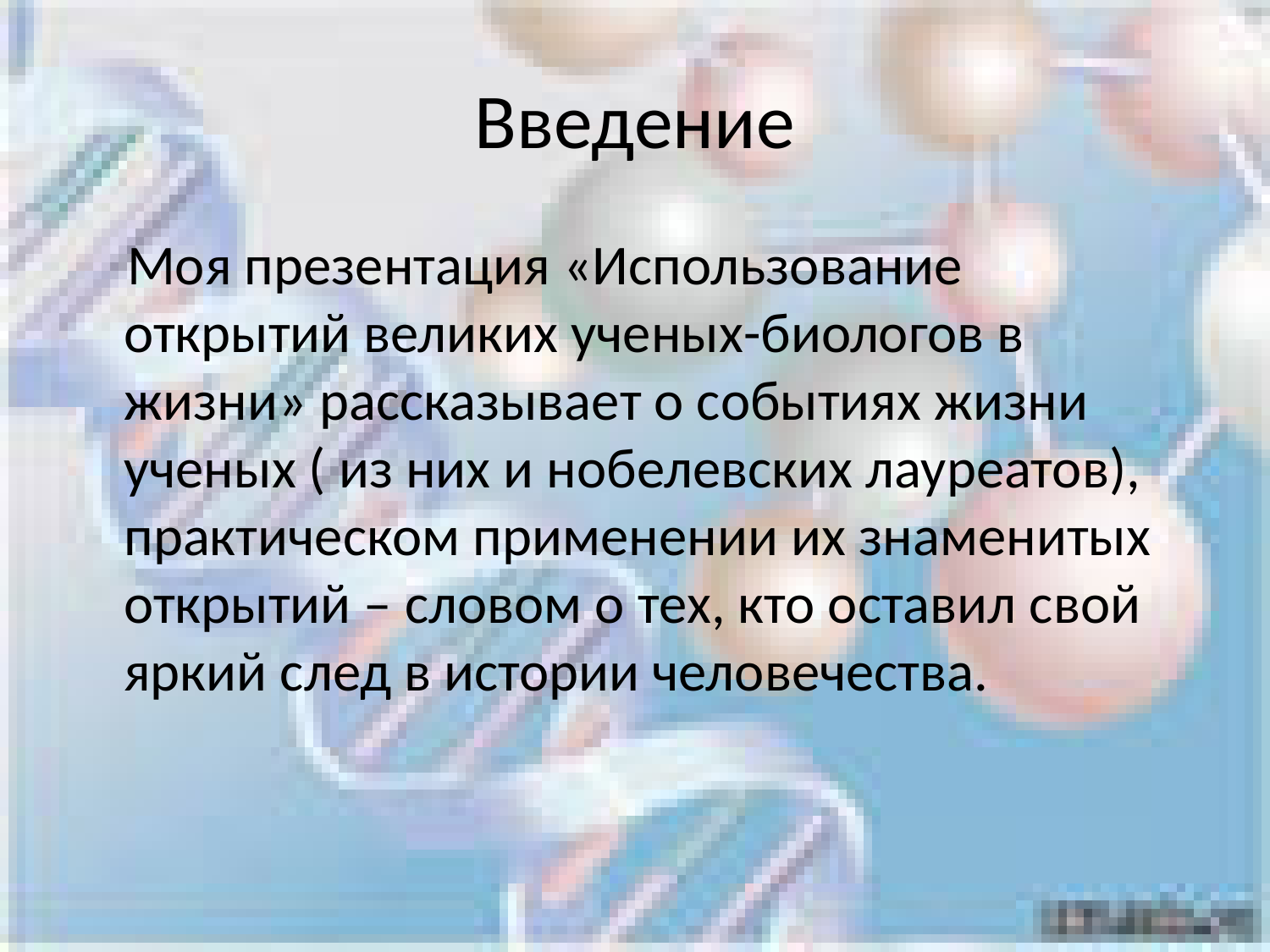

# Введение
    Моя презентация «Использование открытий великих ученых-биологов в жизни» рассказывает о событиях жизни ученых ( из них и нобелевских лауреатов), практическом применении их знаменитых открытий – словом о тех, кто оставил свой яркий след в истории человечества.